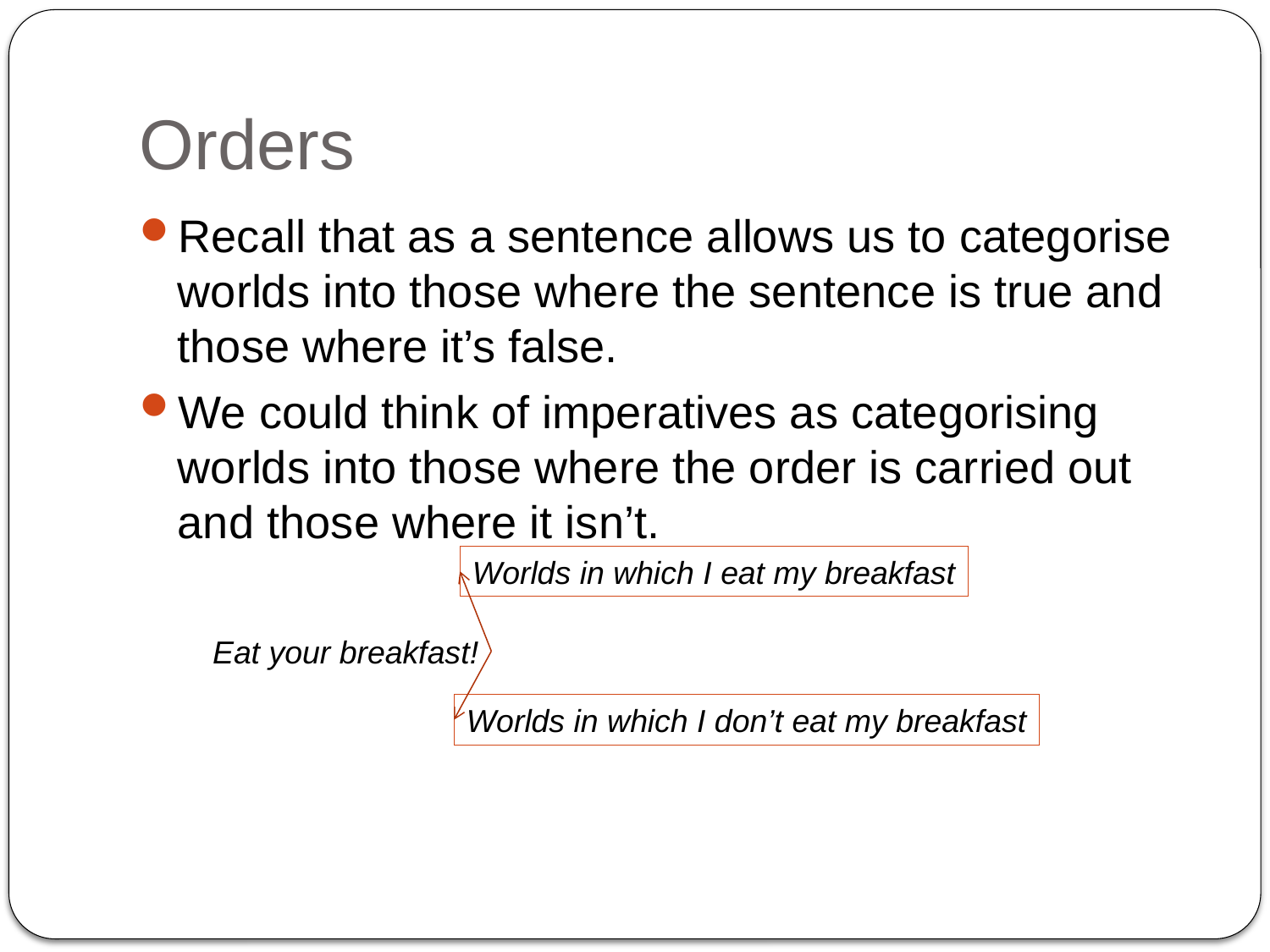

# Orders
Recall that as a sentence allows us to categorise worlds into those where the sentence is true and those where it’s false.
We could think of imperatives as categorising worlds into those where the order is carried out and those where it isn’t.
Worlds in which I eat my breakfast
Eat your breakfast!
Worlds in which I don’t eat my breakfast